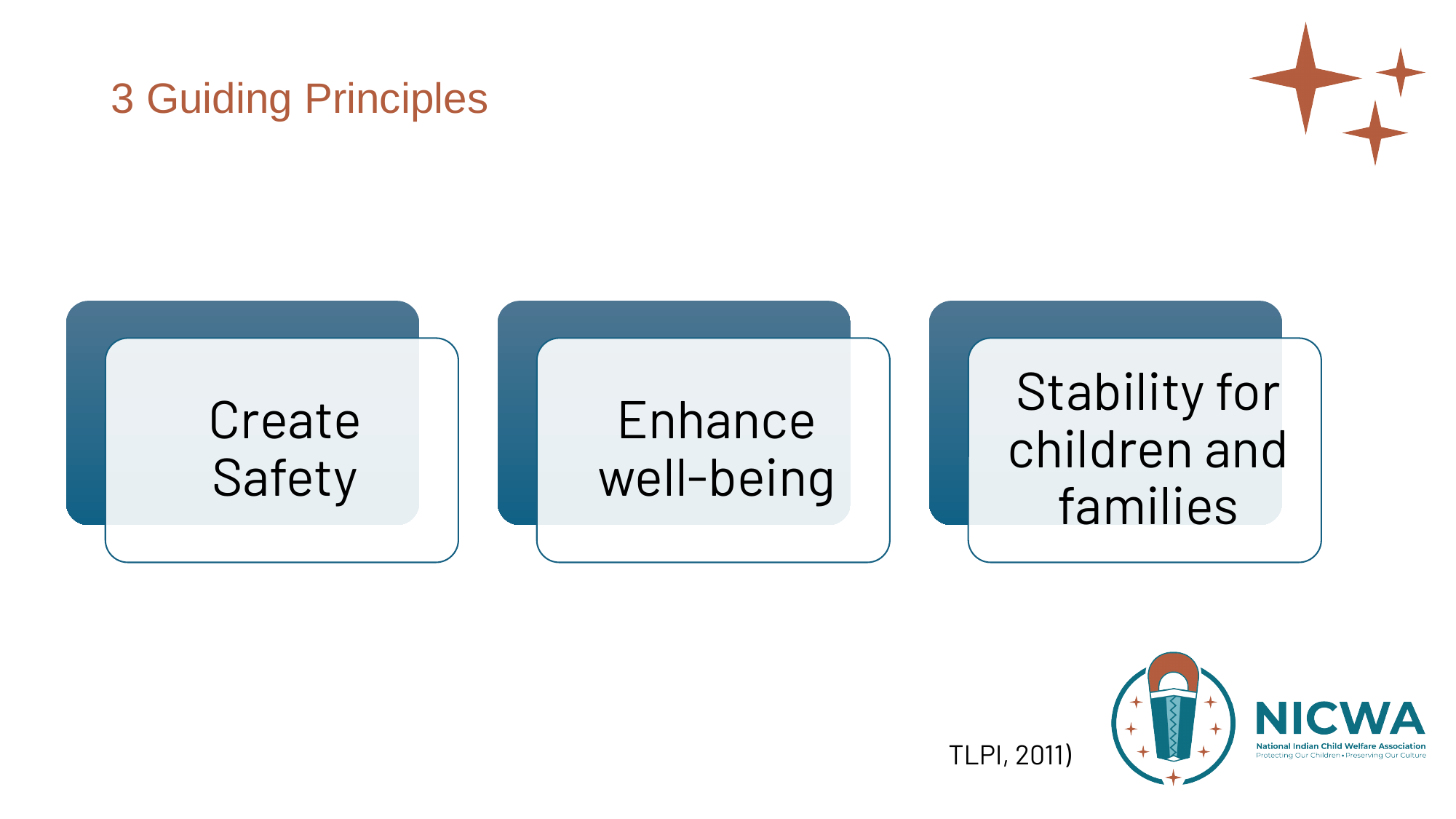

# 3 Guiding Principles
Create Safety
Enhance well-being
Stability for children and families
TLPI, 2011)